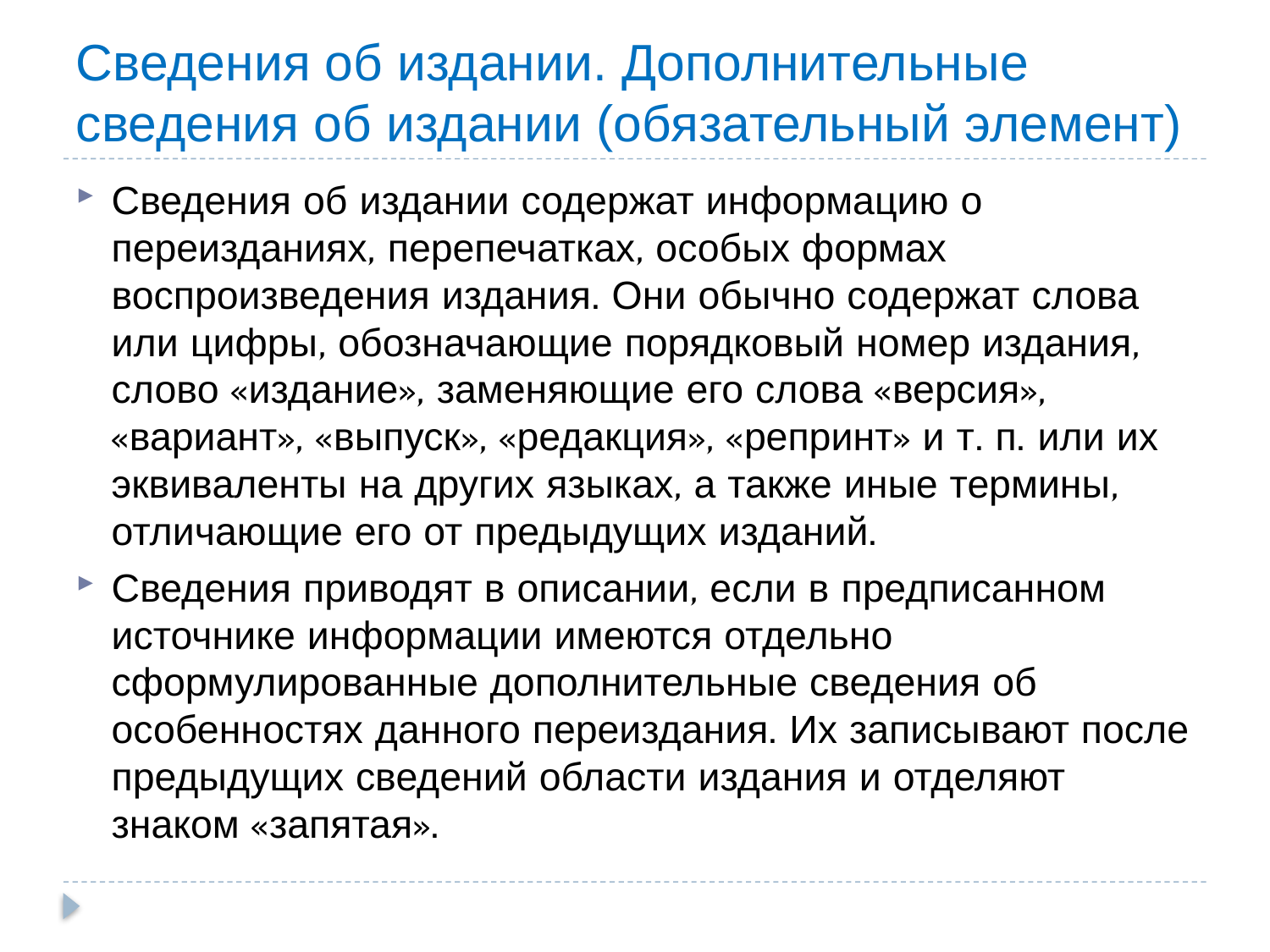

# Сведения об издании. Дополнительные сведения об издании (обязательный элемент)
Сведения об издании содержат информацию о переизданиях, перепечатках, особых формах воспроизведения издания. Они обычно содержат слова или цифры, обозначающие порядковый номер издания, слово «издание», заменяющие его слова «версия», «вариант», «выпуск», «редакция», «репринт» и т. п. или их эквиваленты на других языках, а также иные термины, отличающие его от предыдущих изданий.
Сведения приводят в описании, если в предписанном источнике информации имеются отдельно сформулированные дополнительные сведения об особенностях данного переиздания. Их записывают после предыдущих сведений области издания и отделяют знаком «запятая».